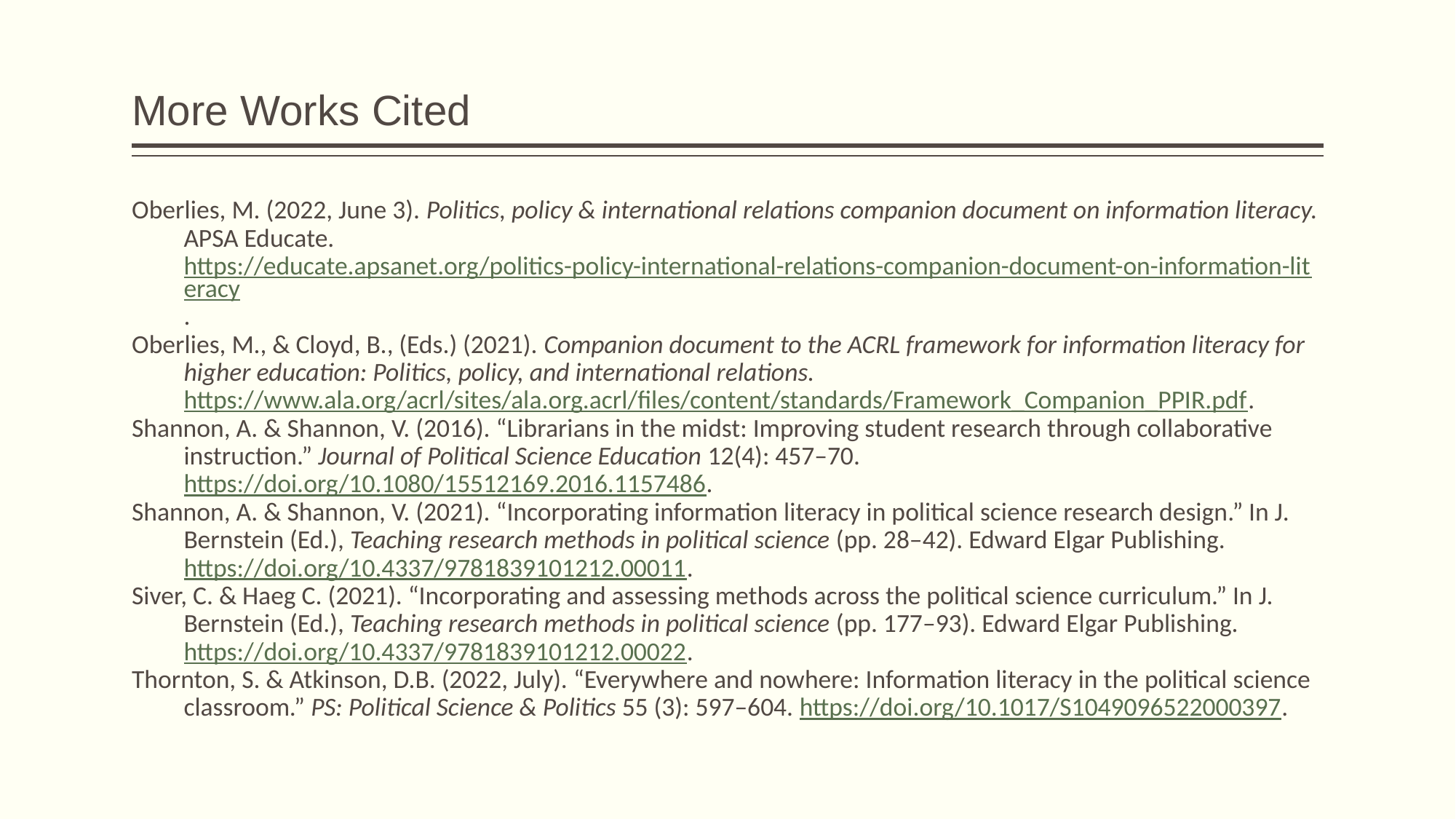

# More Works Cited
Oberlies, M. (2022, June 3). Politics, policy & international relations companion document on information literacy. APSA Educate. https://educate.apsanet.org/politics-policy-international-relations-companion-document-on-information-literacy.
Oberlies, M., & Cloyd, B., (Eds.) (2021). Companion document to the ACRL framework for information literacy for higher education: Politics, policy, and international relations. https://www.ala.org/acrl/sites/ala.org.acrl/files/content/standards/Framework_Companion_PPIR.pdf.
Shannon, A. & Shannon, V. (2016). “Librarians in the midst: Improving student research through collaborative instruction.” Journal of Political Science Education 12(4): 457–70. https://doi.org/10.1080/15512169.2016.1157486.
Shannon, A. & Shannon, V. (2021). “Incorporating information literacy in political science research design.” In J. Bernstein (Ed.), Teaching research methods in political science (pp. 28–42). Edward Elgar Publishing. https://doi.org/10.4337/9781839101212.00011.
Siver, C. & Haeg C. (2021). “Incorporating and assessing methods across the political science curriculum.” In J. Bernstein (Ed.), Teaching research methods in political science (pp. 177–93). Edward Elgar Publishing. https://doi.org/10.4337/9781839101212.00022.
Thornton, S. & Atkinson, D.B. (2022, July). “Everywhere and nowhere: Information literacy in the political science classroom.” PS: Political Science & Politics 55 (3): 597–604. https://doi.org/10.1017/S1049096522000397.